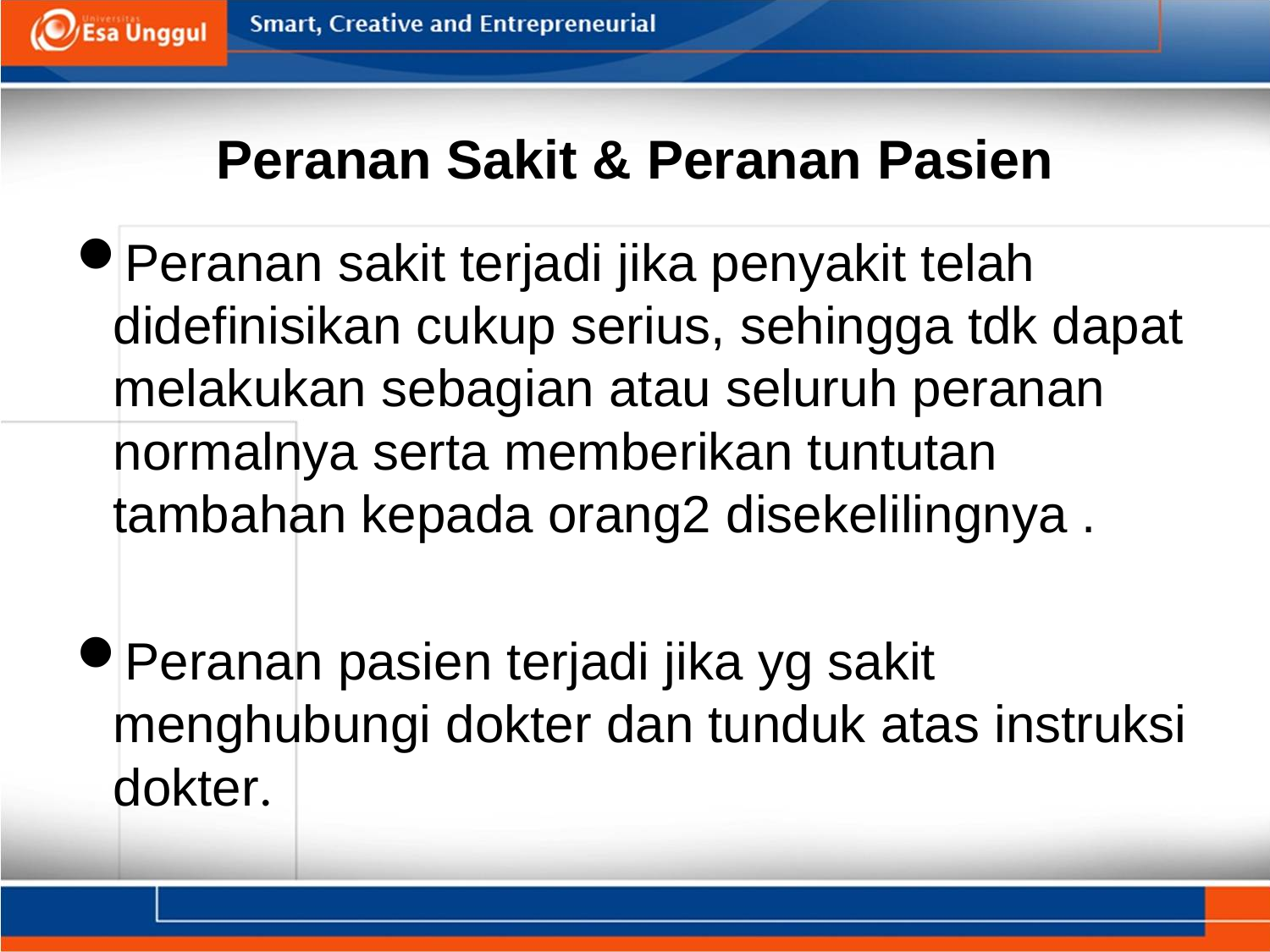

# Peranan Sakit & Peranan Pasien
Peranan sakit terjadi jika penyakit telah didefinisikan cukup serius, sehingga tdk dapat melakukan sebagian atau seluruh peranan normalnya serta memberikan tuntutan tambahan kepada orang2 disekelilingnya .

Peranan pasien terjadi jika yg sakit menghubungi dokter dan tunduk atas instruksi dokter.